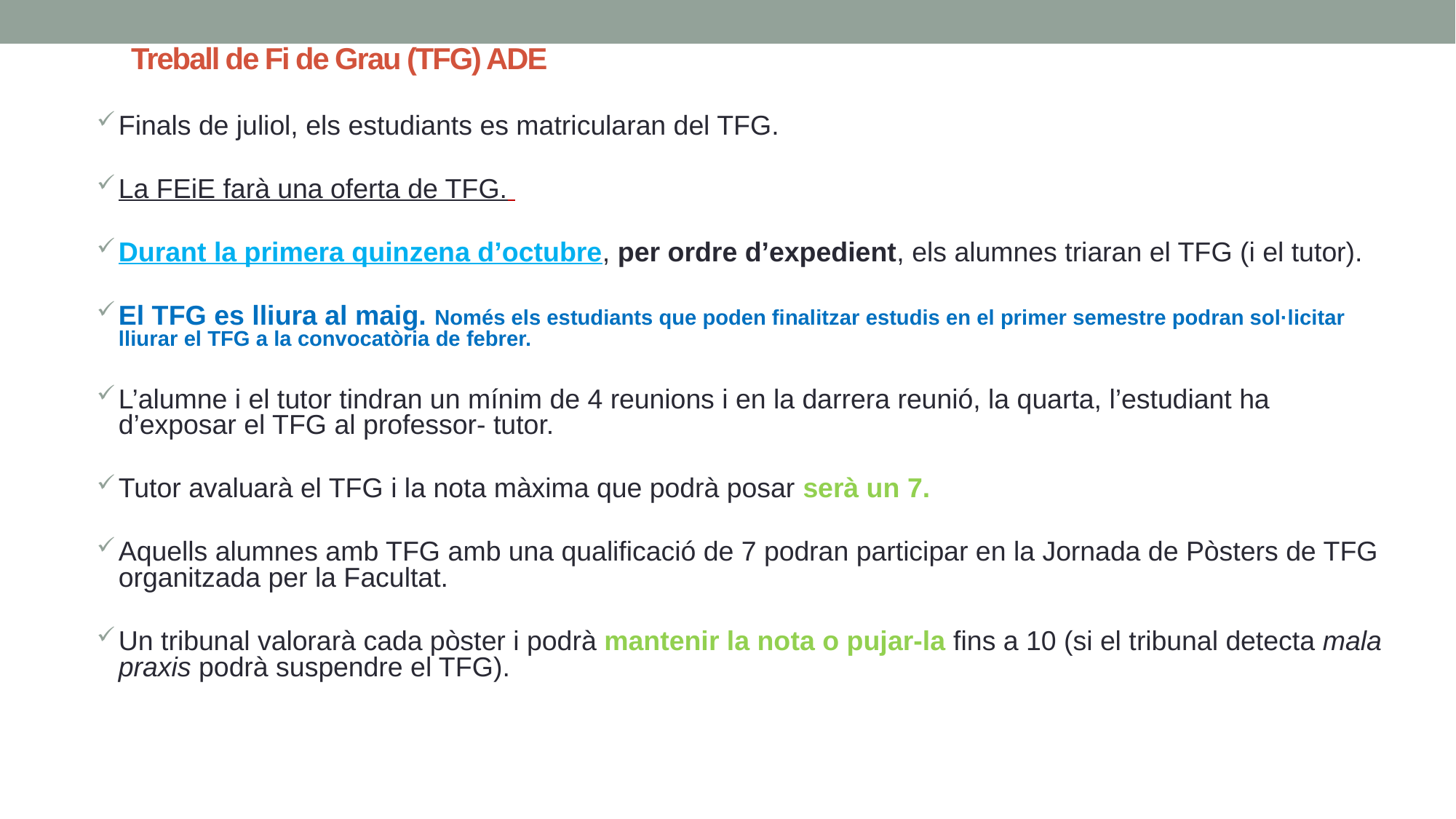

# Treball de Fi de Grau (TFG) ADE
Finals de juliol, els estudiants es matricularan del TFG.

La FEiE farà una oferta de TFG.

Durant la primera quinzena d’octubre, per ordre d’expedient, els alumnes triaran el TFG (i el tutor).

El TFG es lliura al maig. Només els estudiants que poden finalitzar estudis en el primer semestre podran sol·licitar lliurar el TFG a la convocatòria de febrer.

L’alumne i el tutor tindran un mínim de 4 reunions i en la darrera reunió, la quarta, l’estudiant ha d’exposar el TFG al professor- tutor.

Tutor avaluarà el TFG i la nota màxima que podrà posar serà un 7.

Aquells alumnes amb TFG amb una qualificació de 7 podran participar en la Jornada de Pòsters de TFG organitzada per la Facultat.

Un tribunal valorarà cada pòster i podrà mantenir la nota o pujar-la fins a 10 (si el tribunal detecta mala praxis podrà suspendre el TFG).